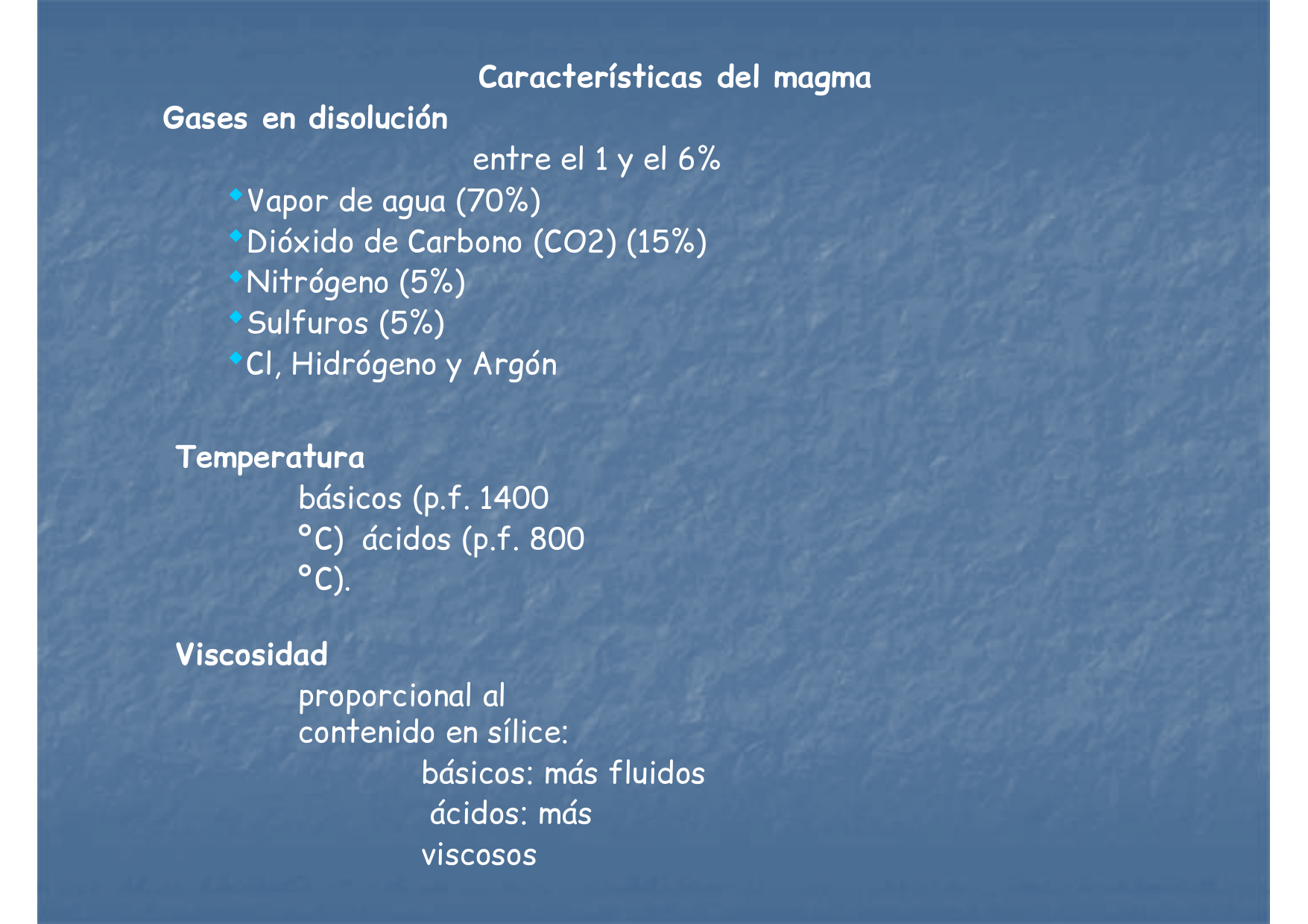

# Características del magma
Gases en disolución
entre el 1 y el 6%
Vapor de agua (70%)
Dióxido de Carbono (CO2) (15%)
Nitrógeno (5%)
Sulfuros (5%)
Cl, Hidrógeno y Argón

Temperatura
básicos (p.f. 1400 ºC)  ácidos (p.f. 800 ºC).

Viscosidad
proporcional al contenido en sílice:
básicos: más fluidos  ácidos: más viscosos